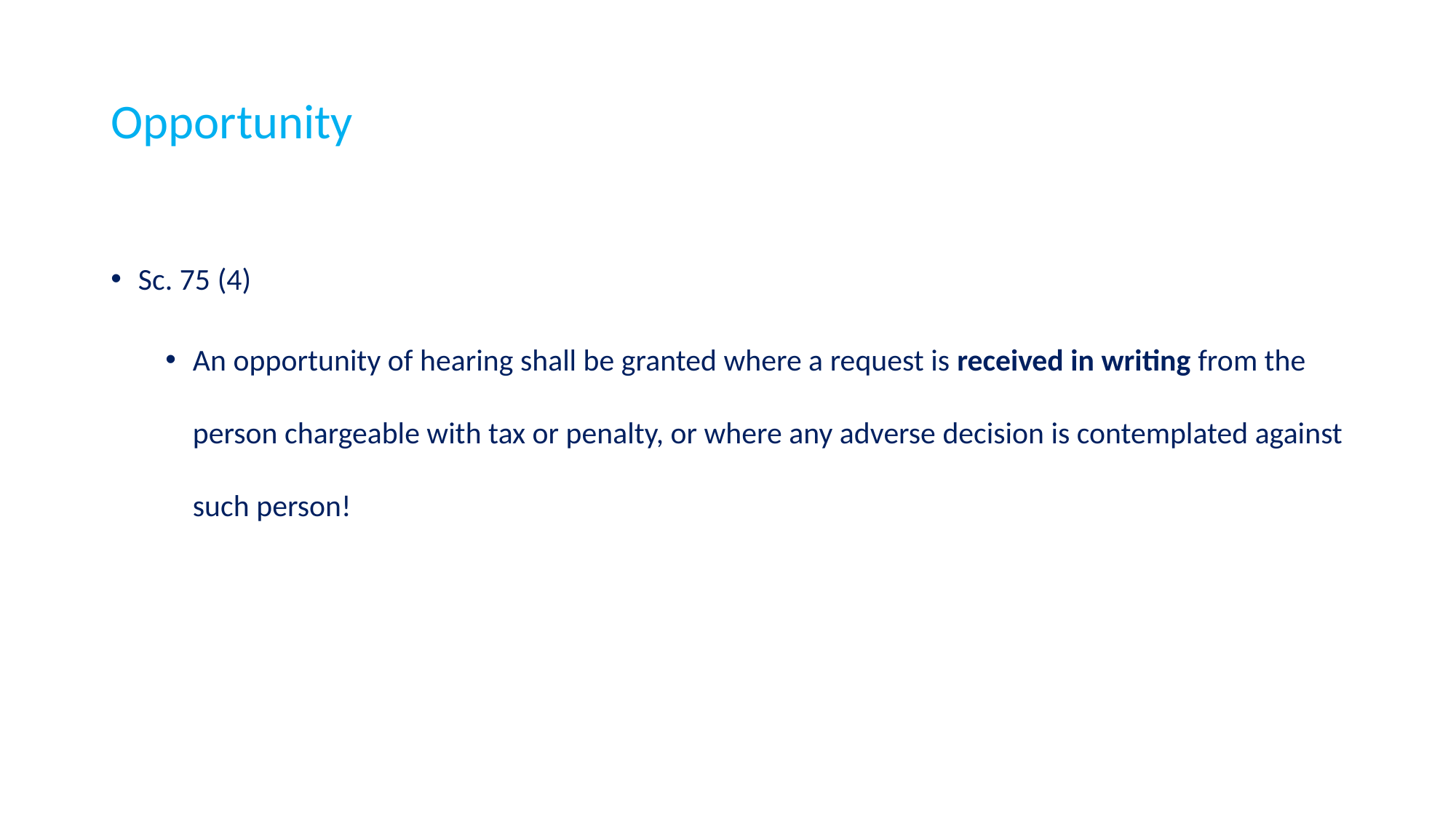

# Opportunity
Sc. 75 (4)
An opportunity of hearing shall be granted where a request is received in writing from the person chargeable with tax or penalty, or where any adverse decision is contemplated against such person!